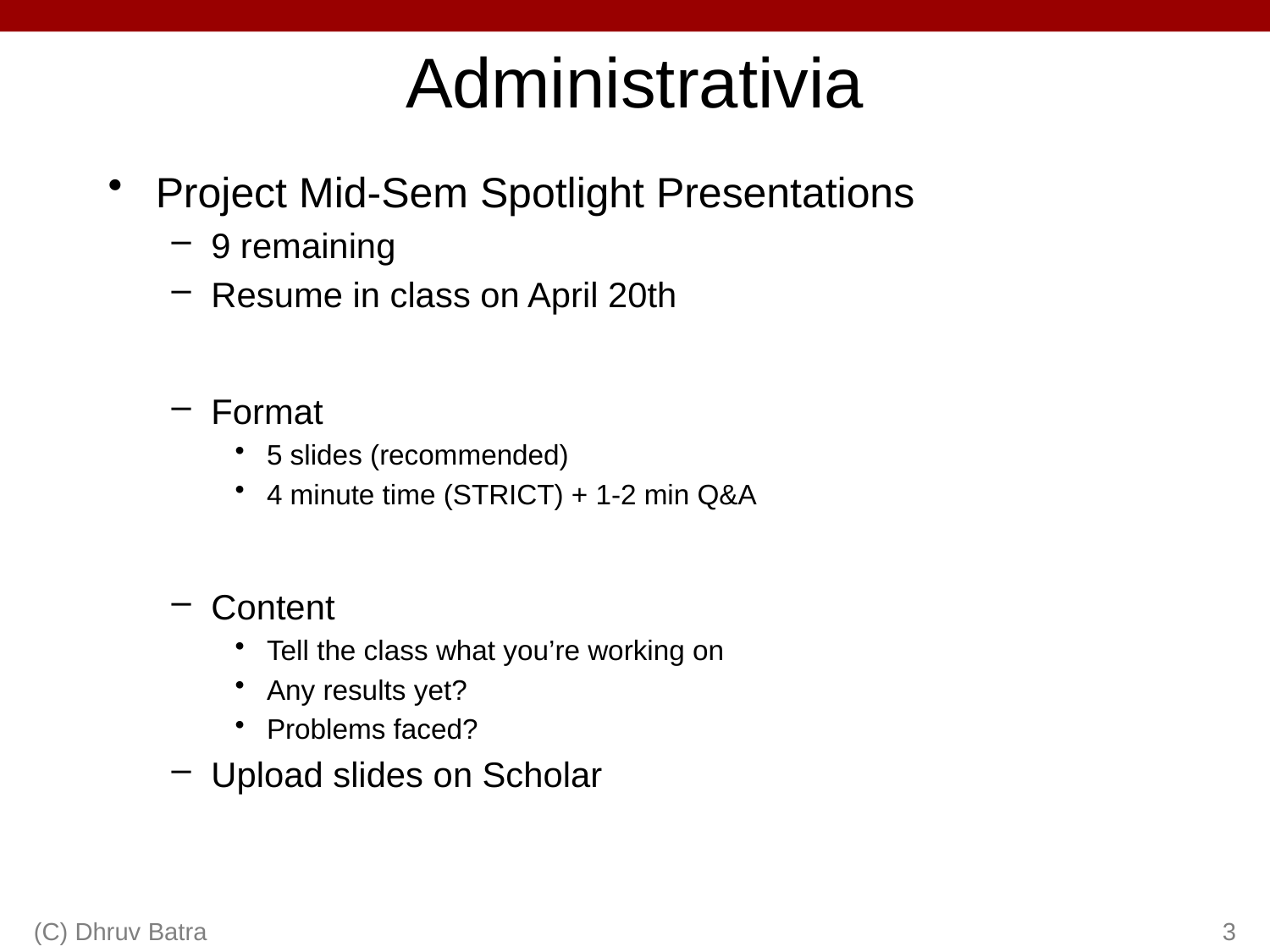

# Administrativia
Project Mid-Sem Spotlight Presentations
9 remaining
Resume in class on April 20th

Format
5 slides (recommended)
4 minute time (STRICT) + 1-2 min Q&A

Content
Tell the class what you’re working on
Any results yet?
Problems faced?
Upload slides on Scholar
(C) Dhruv Batra
3